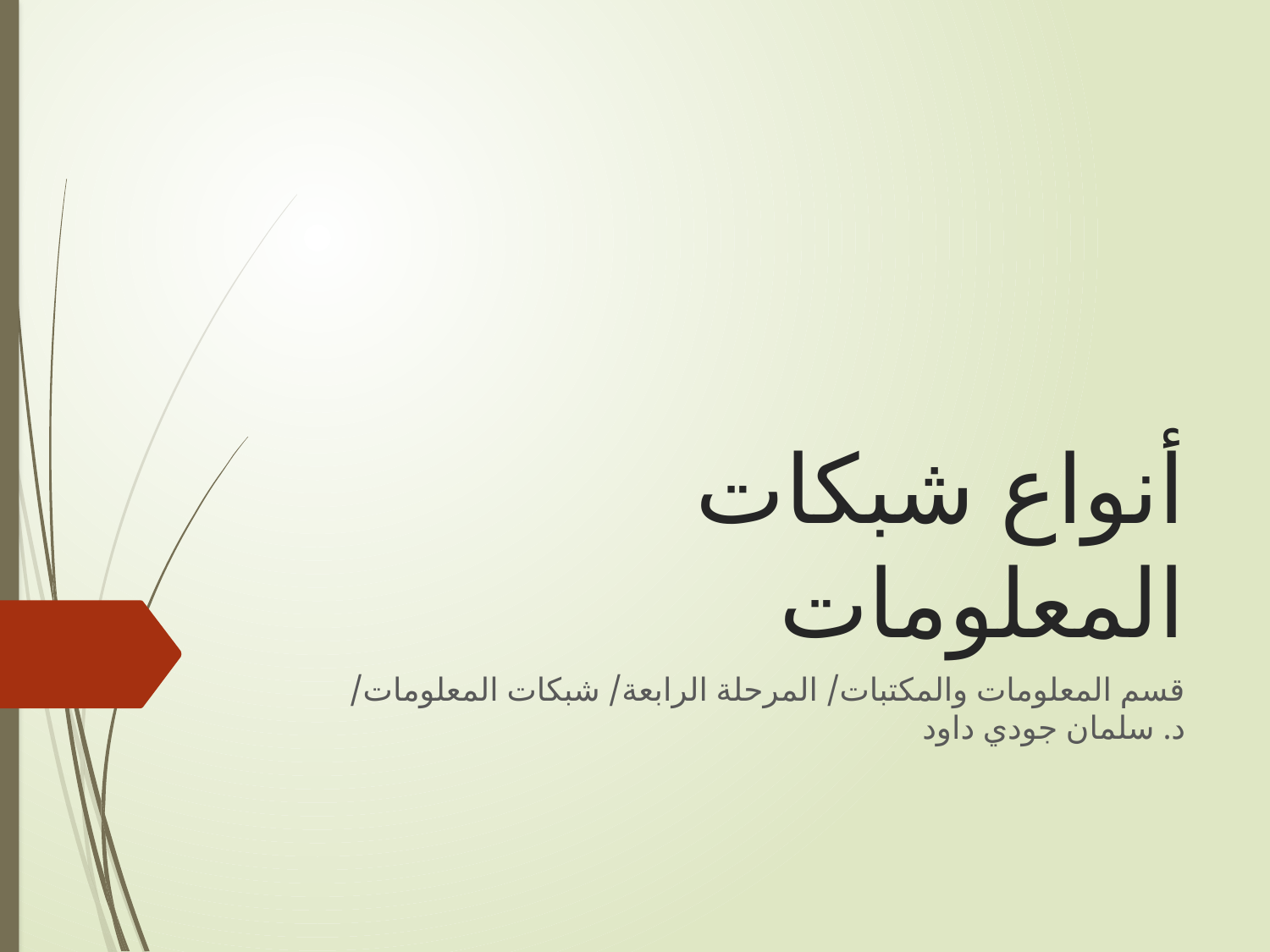

# أنواع شبكات المعلومات
قسم المعلومات والمكتبات/ المرحلة الرابعة/ شبكات المعلومات/       د. سلمان جودي داود